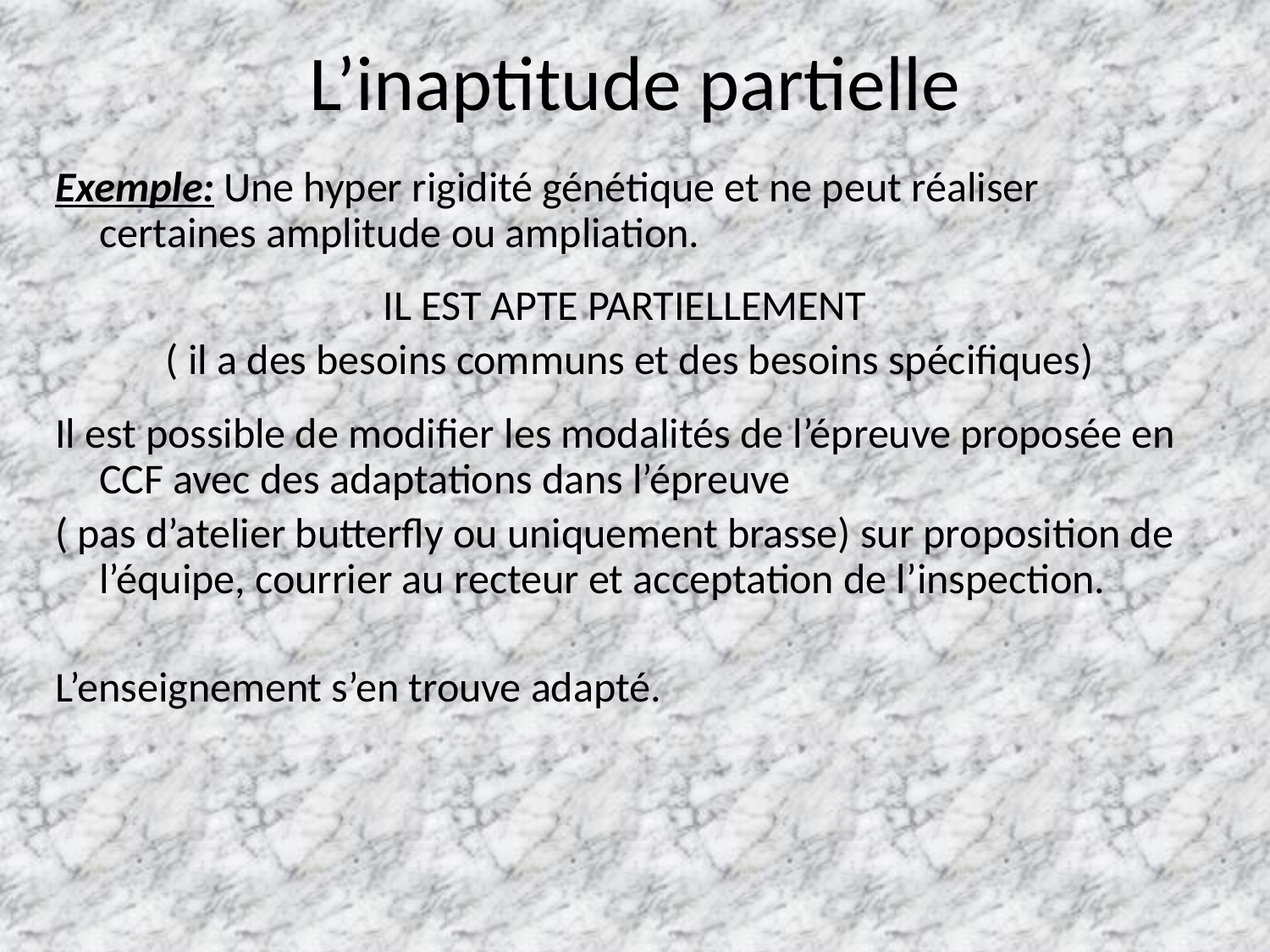

# L’inaptitude partielle
Exemple: Une hyper rigidité génétique et ne peut réaliser certaines amplitude ou ampliation.

IL EST APTE PARTIELLEMENT
( il a des besoins communs et des besoins spécifiques)

Il est possible de modifier les modalités de l’épreuve proposée en CCF avec des adaptations dans l’épreuve
( pas d’atelier butterfly ou uniquement brasse) sur proposition de l’équipe, courrier au recteur et acceptation de l’inspection.

L’enseignement s’en trouve adapté.